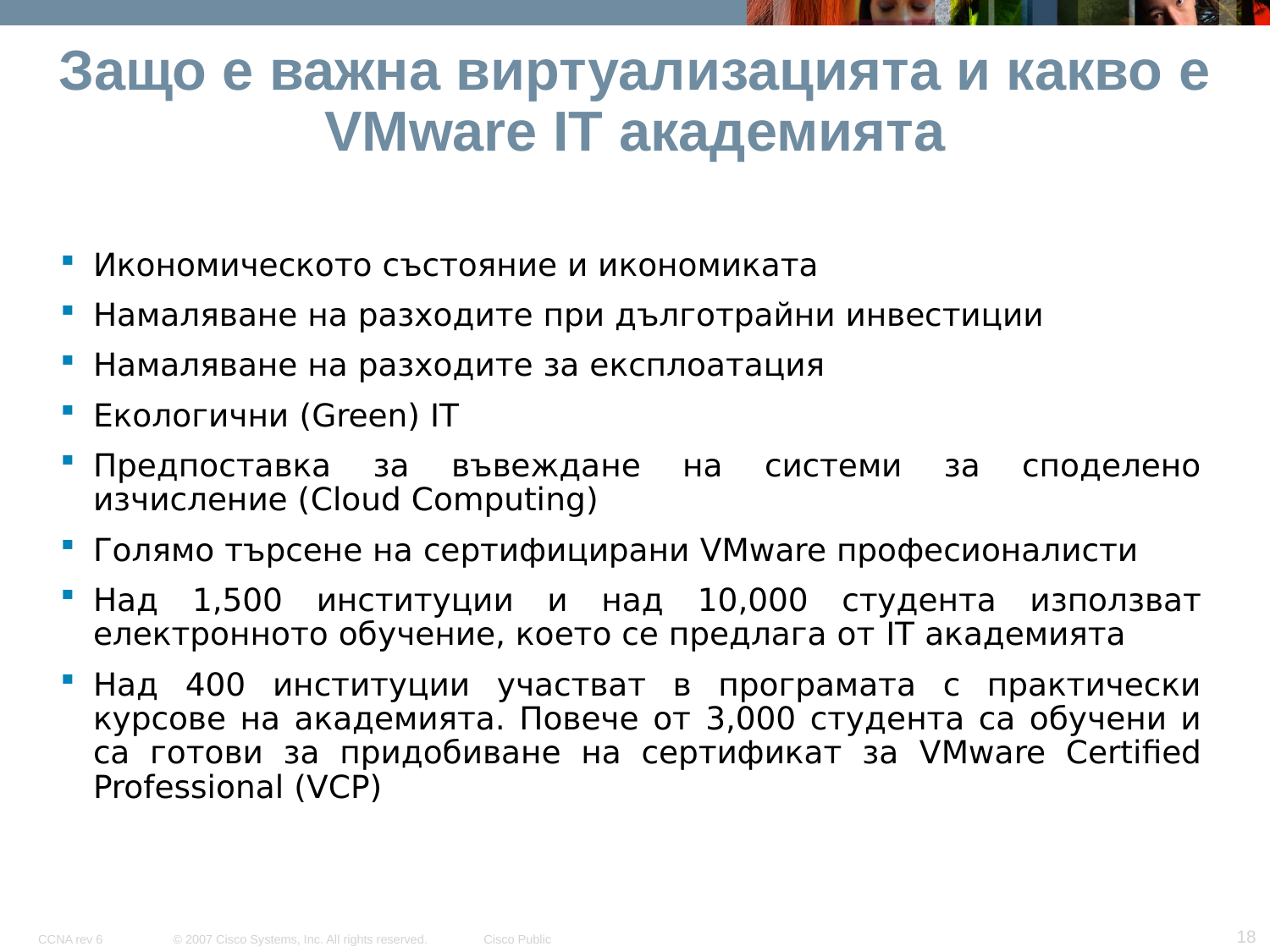

# Защо е важна виртуализацията и какво е VMware IT академията
Икономическото състояние и икономиката
Намаляване на разходите при дълготрайни инвестиции
Намаляване на разходите за експлоатация
Екологични (Green) IT
Предпоставка за въвеждане на системи за споделено изчисление (Cloud Computing)
Голямо търсене на сертифицирани VMware професионалисти
Над 1,500 институции и над 10,000 студента използват електронното обучение, което се предлага от IT академията
Над 400 институции участват в програмата с практически курсове на академията. Повече от 3,000 студента са обучени и са готови за придобиване на сертификат за VMware Certified Professional (VCP)